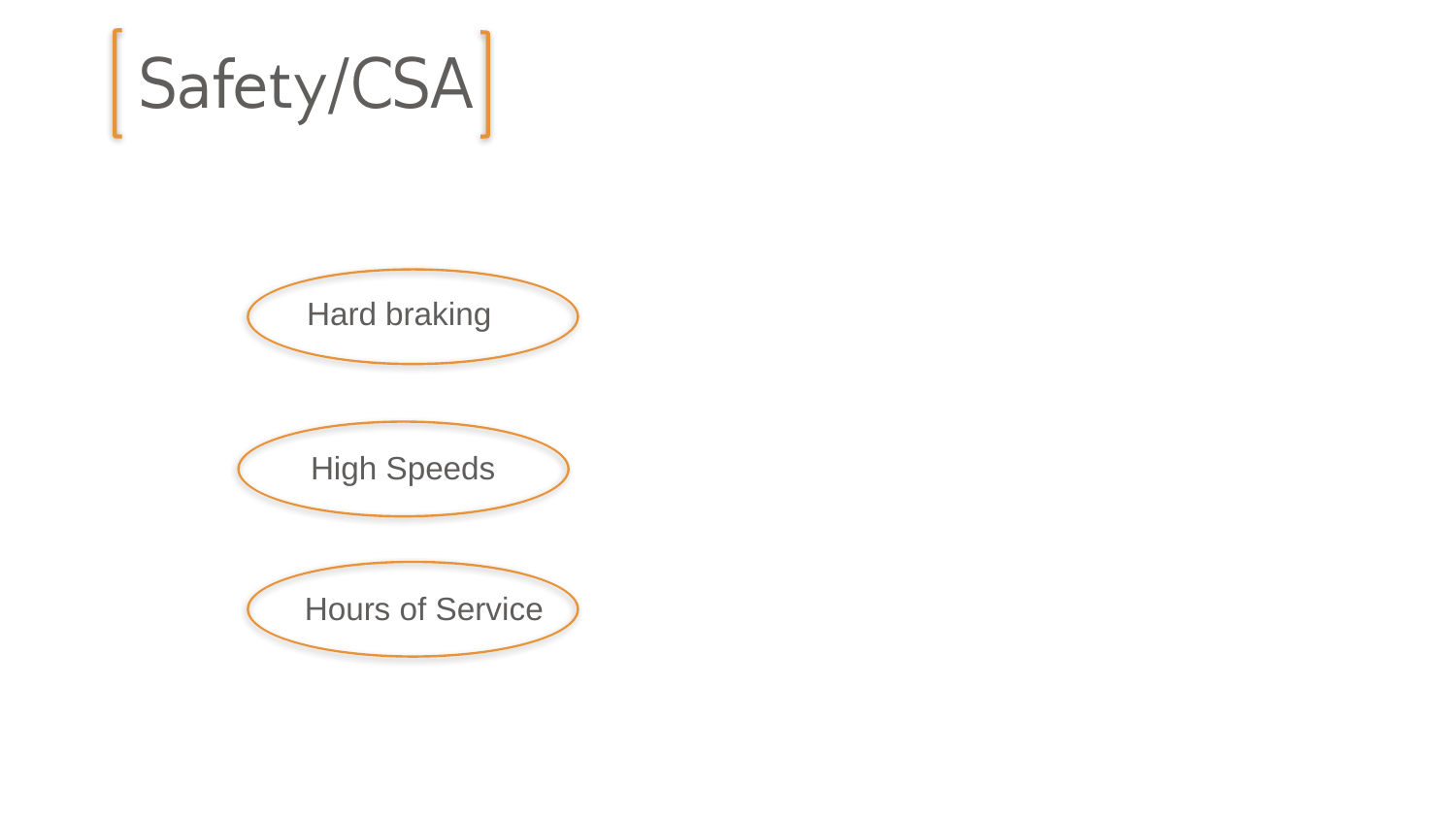

Safety/CSA

Hard braking

High Speeds

Hours of Service